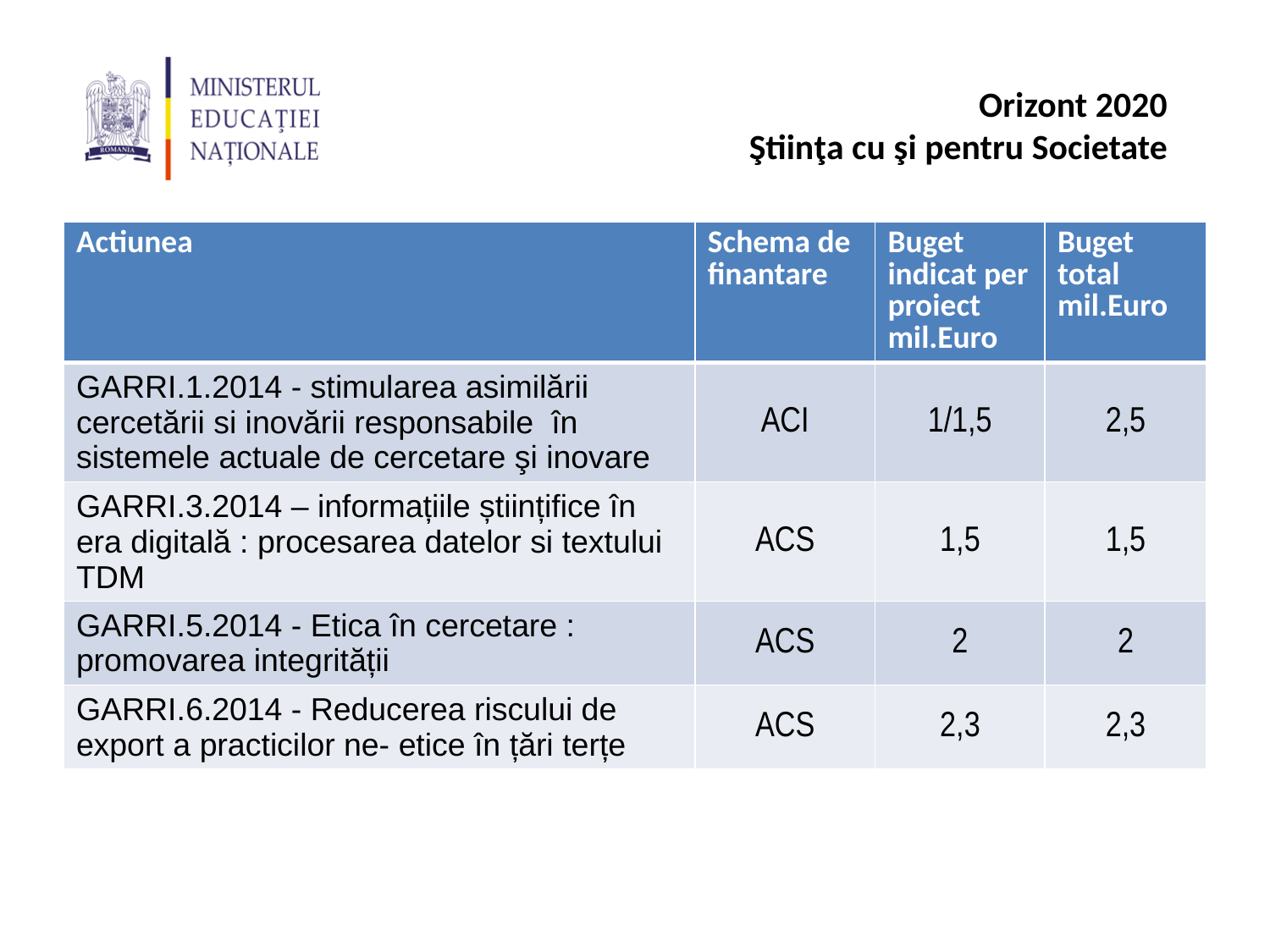

#
| Actiunea | Schema de finantare | Buget indicat per proiect mil.Euro | Buget total mil.Euro |
| --- | --- | --- | --- |
| GARRI.1.2014 - stimularea asimilării cercetării si inovării responsabile în sistemele actuale de cercetare şi inovare | ACI | 1/1,5 | 2,5 |
| GARRI.3.2014 – informațiile științifice în era digitală : procesarea datelor si textului TDM | ACS | 1,5 | 1,5 |
| GARRI.5.2014 - Etica în cercetare : promovarea integrității | ACS | 2 | 2 |
| GARRI.6.2014 - Reducerea riscului de export a practicilor ne- etice în țări terțe | ACS | 2,3 | 2,3 |